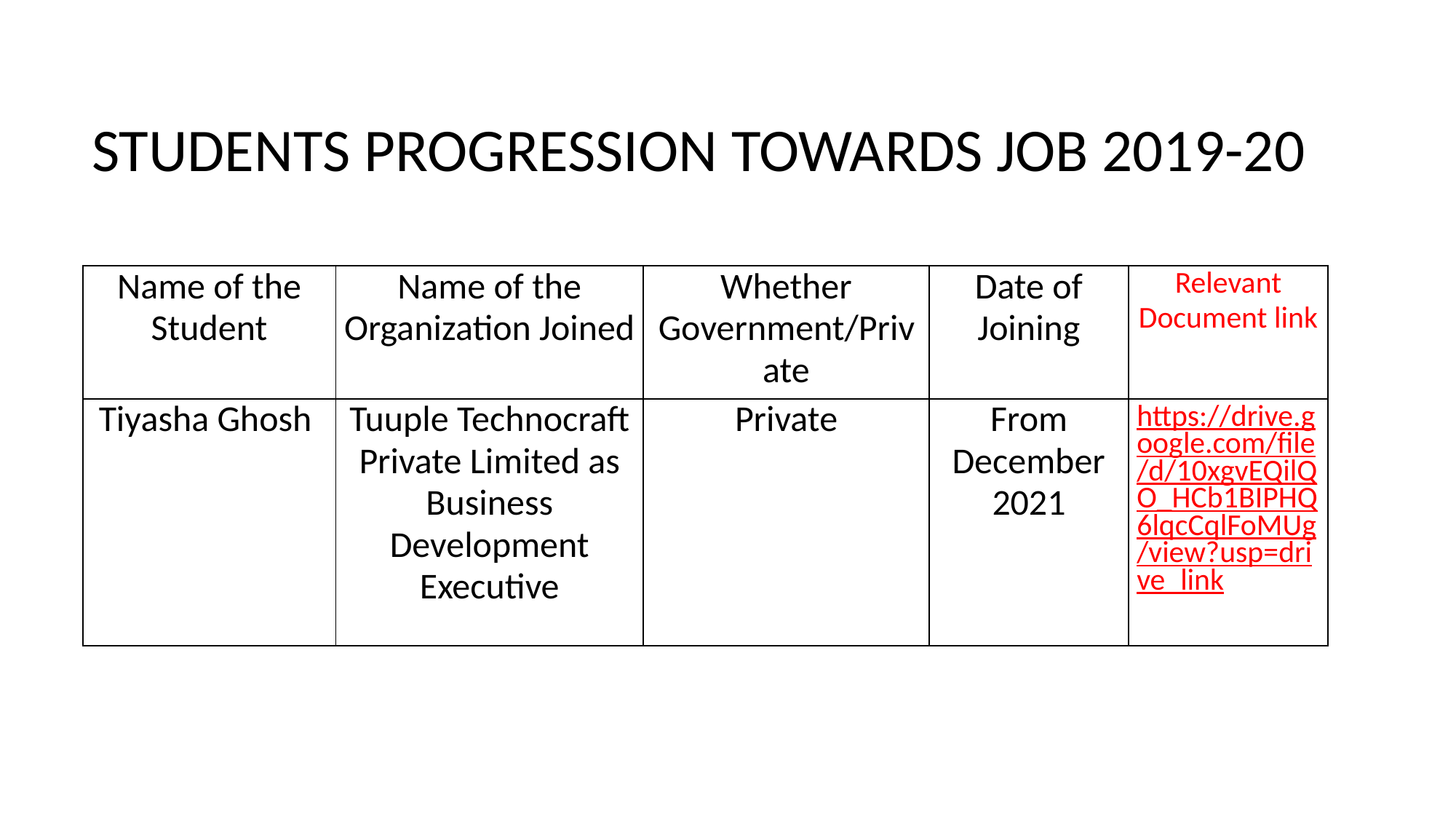

# STUDENTS PROGRESSION TOWARDS JOB 2019-20
| Name of the Student | Name of the Organization Joined | Whether Government/Private | Date of Joining | Relevant Document link |
| --- | --- | --- | --- | --- |
| Tiyasha Ghosh | Tuuple Technocraft Private Limited as Business Development Executive | Private | From December 2021 | https://drive.google.com/file/d/10xgvEQilQO\_HCb1BIPHQ6lqcCqlFoMUg/view?usp=drive\_link |